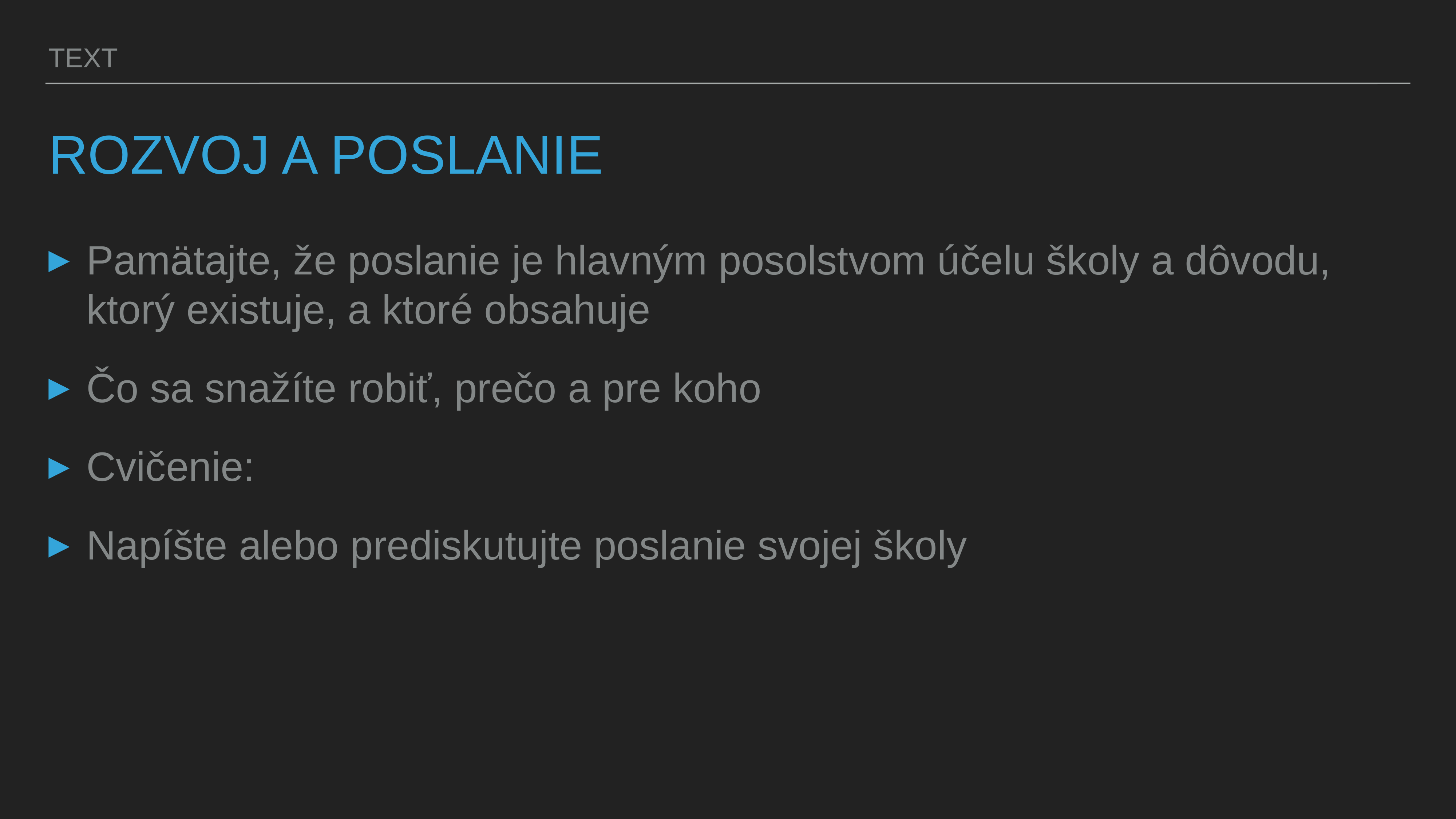

TEXT
# ROZVOJ A POSLANIE
Pamätajte, že poslanie je hlavným posolstvom účelu školy a dôvodu, ktorý existuje, a ktoré obsahuje
Čo sa snažíte robiť, prečo a pre koho
Cvičenie:
Napíšte alebo prediskutujte poslanie svojej školy